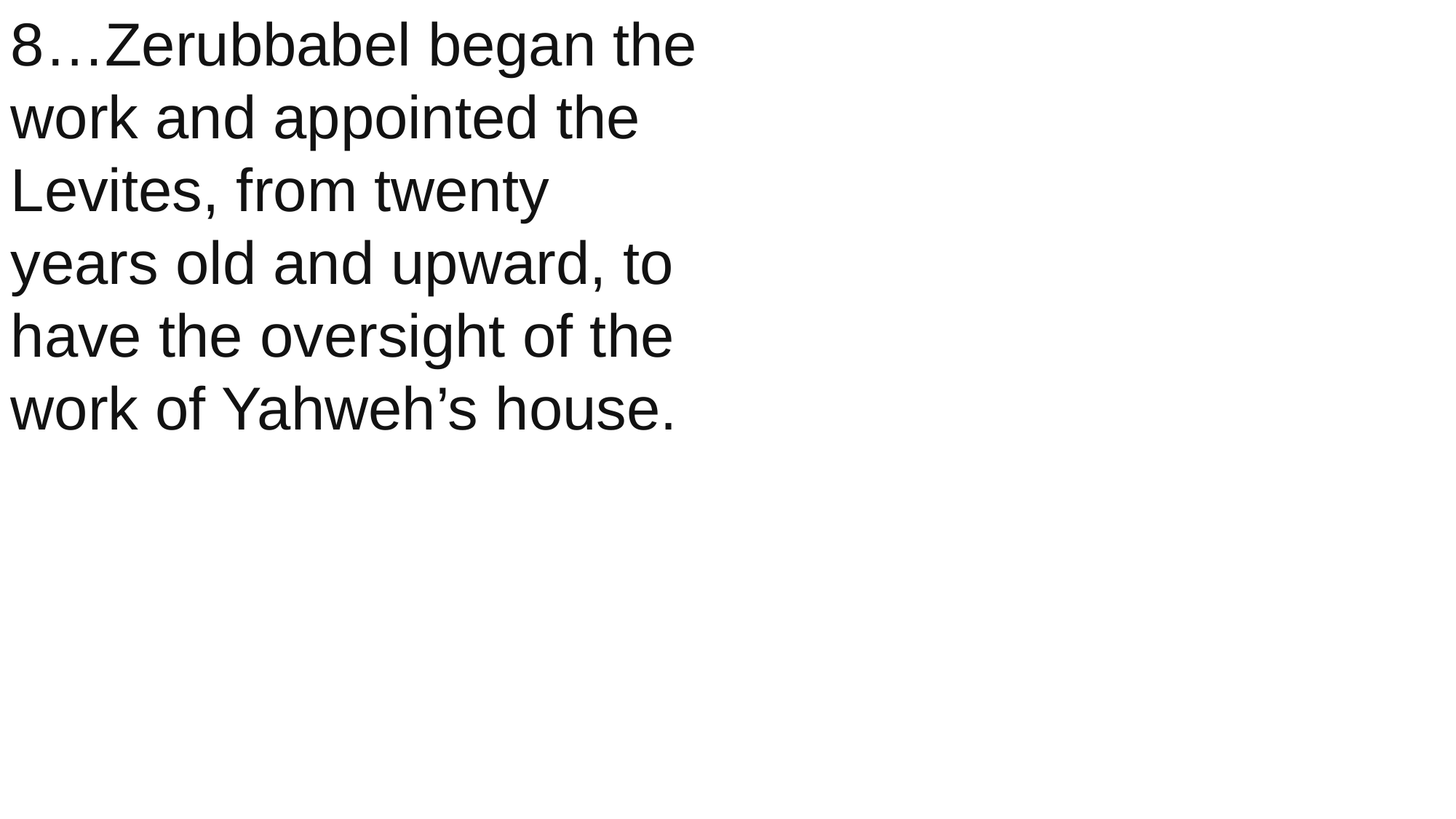

8…Zerubbabel began the work and appointed the Levites, from twenty years old and upward, to have the oversight of the work of Yahweh’s house.
 John